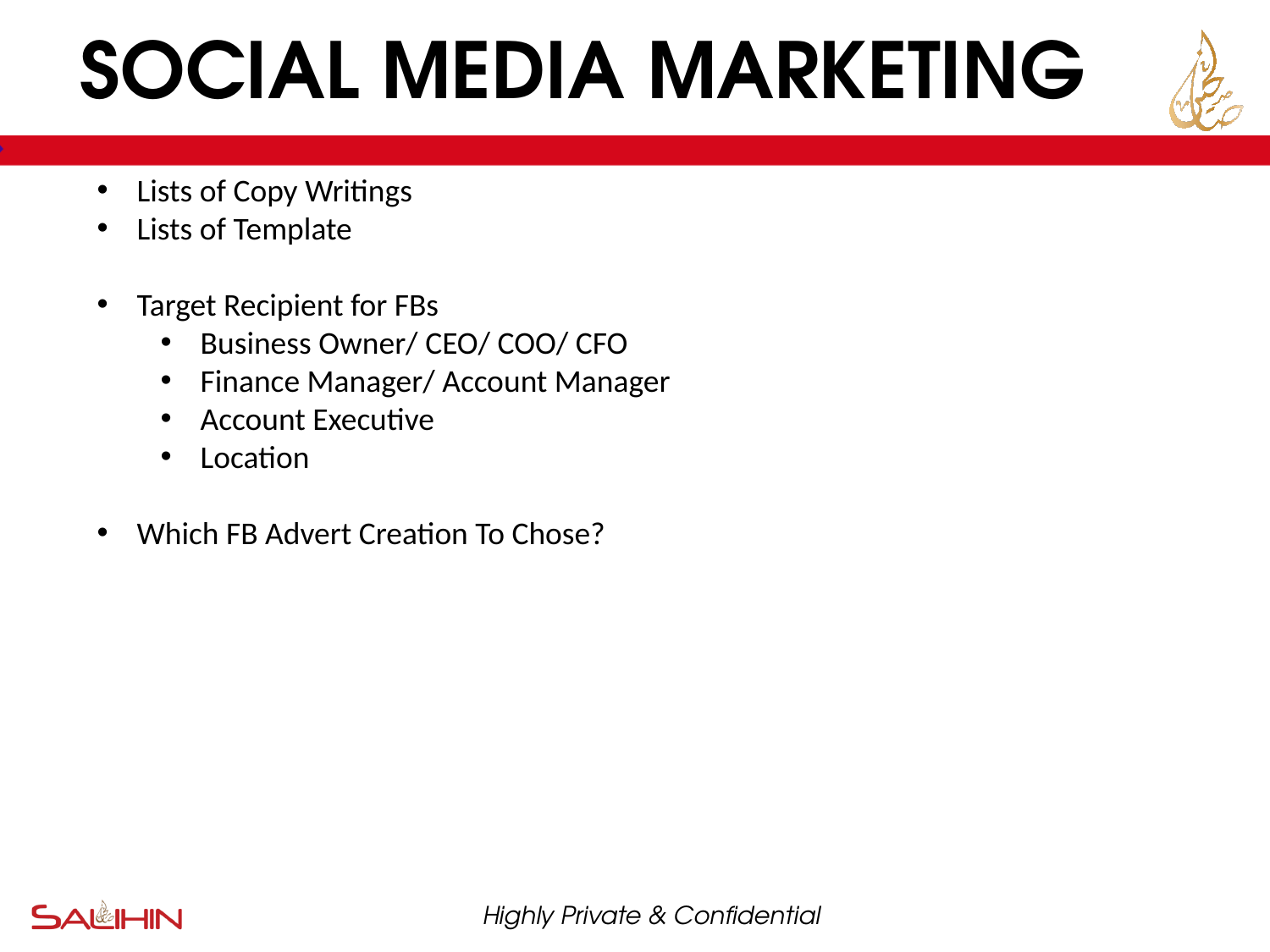

# SOCIAL MEDIA MARKETING

Lists of Copy Writings
Lists of Template

Target Recipient for FBs
Business Owner/ CEO/ COO/ CFO
Finance Manager/ Account Manager
Account Executive
Location

Which FB Advert Creation To Chose?